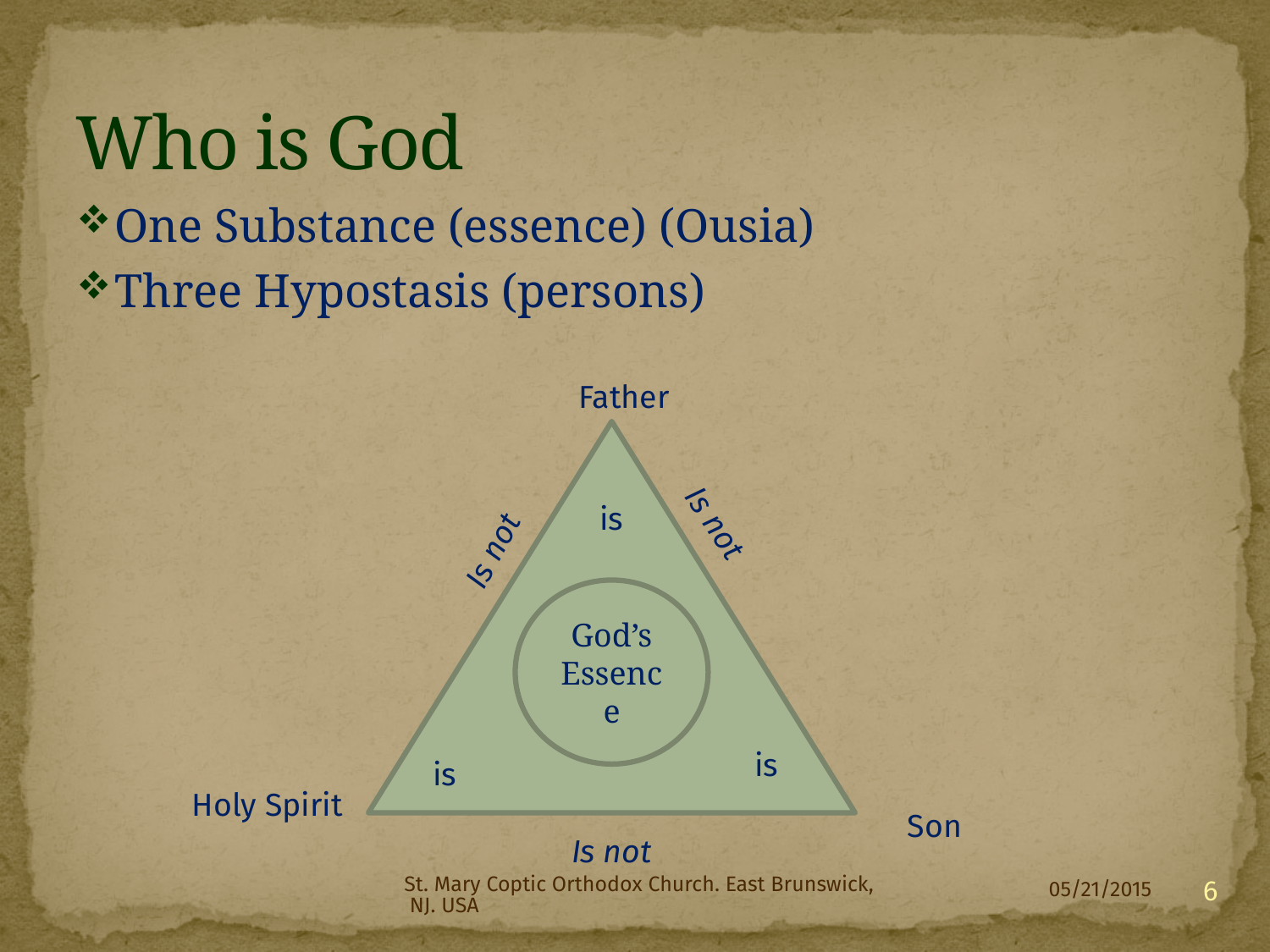

# Who is God
One Substance (essence) (Ousia)
Three Hypostasis (persons)
Father

is
Is not
Is not
God’s Essence
is
is
Holy Spirit
Son
Is not
St. Mary Coptic Orthodox Church. East Brunswick, NJ. USA
6
05/21/2015